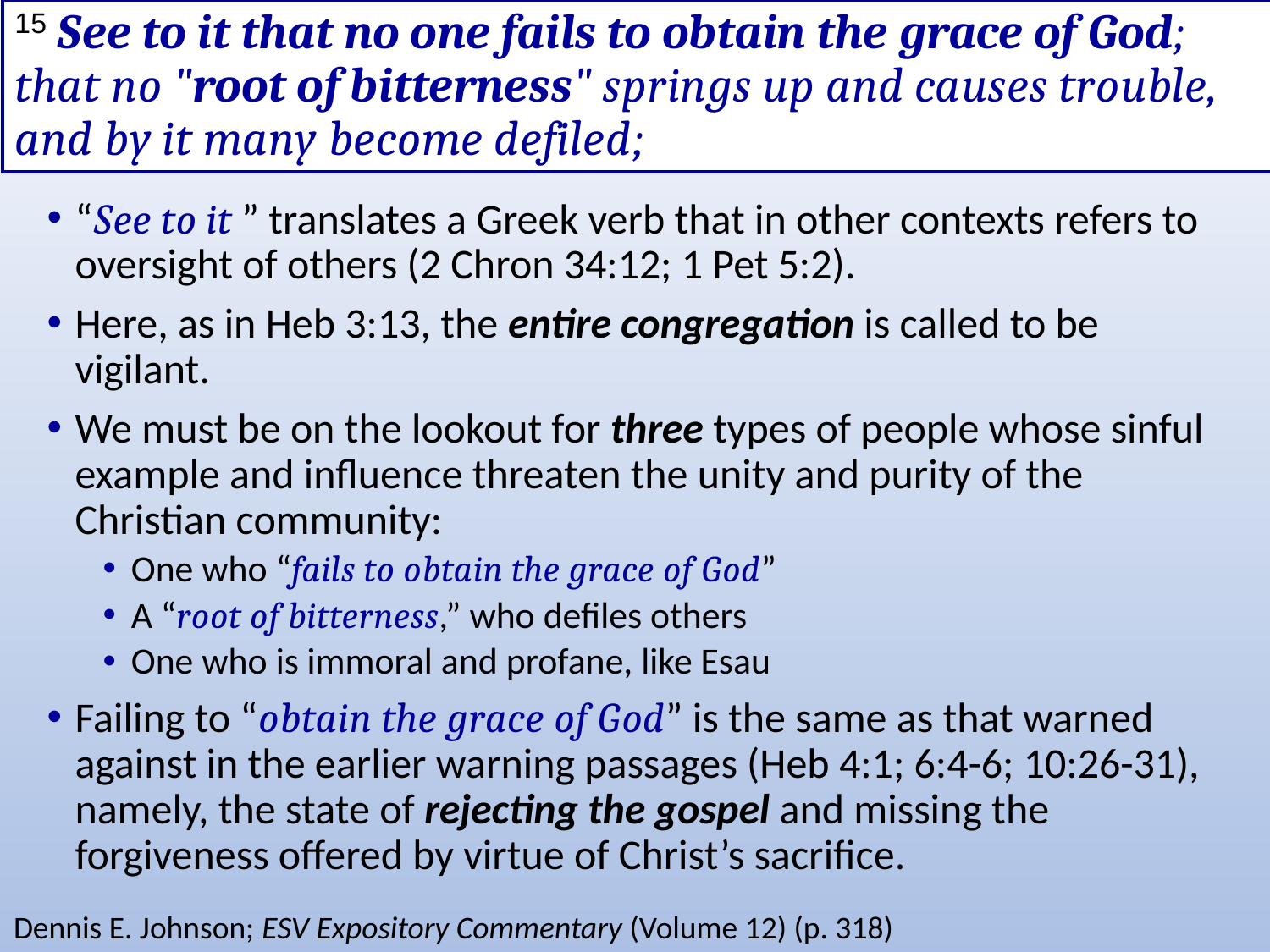

# 15 See to it that no one fails to obtain the grace of God; that no "root of bitterness" springs up and causes trouble, and by it many become defiled;
“See to it ” translates a Greek verb that in other contexts refers to oversight of others (2 Chron 34:12; 1 Pet 5:2).
Here, as in Heb 3:13, the entire congregation is called to be vigilant.
We must be on the lookout for three types of people whose sinful example and influence threaten the unity and purity of the Christian community:
One who “fails to obtain the grace of God”
A “root of bitterness,” who defiles others
One who is immoral and profane, like Esau
Failing to “obtain the grace of God” is the same as that warned against in the earlier warning passages (Heb 4:1; 6:4-6; 10:26-31), namely, the state of rejecting the gospel and missing the forgiveness offered by virtue of Christ’s sacrifice.
Dennis E. Johnson; ESV Expository Commentary (Volume 12) (p. 318)